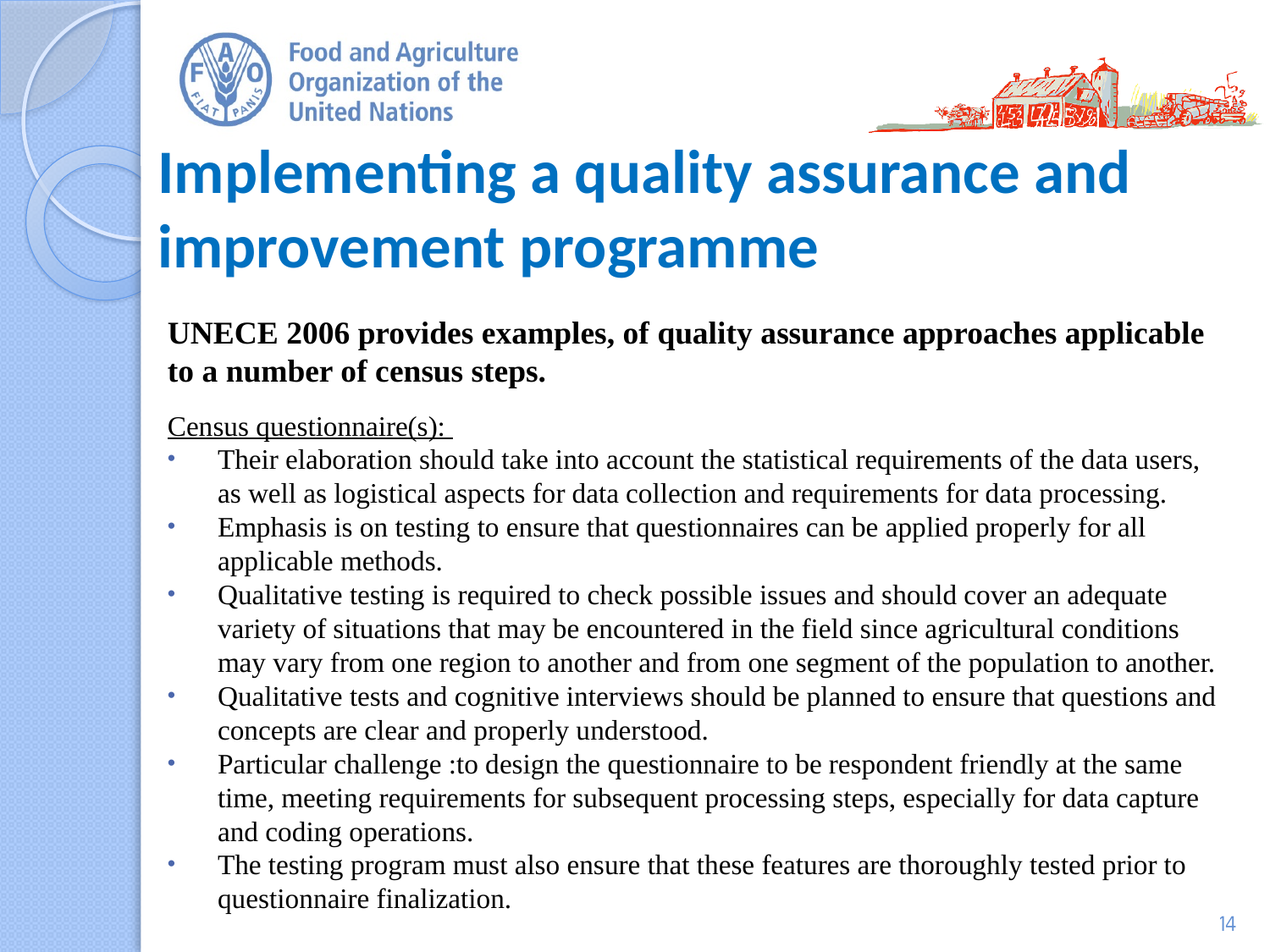

# Implementing a quality assurance and improvement programme
UNECE 2006 provides examples, of quality assurance approaches applicable to a number of census steps.
Census questionnaire(s):
Their elaboration should take into account the statistical requirements of the data users, as well as logistical aspects for data collection and requirements for data processing.
Emphasis is on testing to ensure that questionnaires can be applied properly for all applicable methods.
Qualitative testing is required to check possible issues and should cover an adequate variety of situations that may be encountered in the field since agricultural conditions may vary from one region to another and from one segment of the population to another.
Qualitative tests and cognitive interviews should be planned to ensure that questions and concepts are clear and properly understood.
Particular challenge :to design the questionnaire to be respondent friendly at the same time, meeting requirements for subsequent processing steps, especially for data capture and coding operations.
The testing program must also ensure that these features are thoroughly tested prior to questionnaire finalization.

14